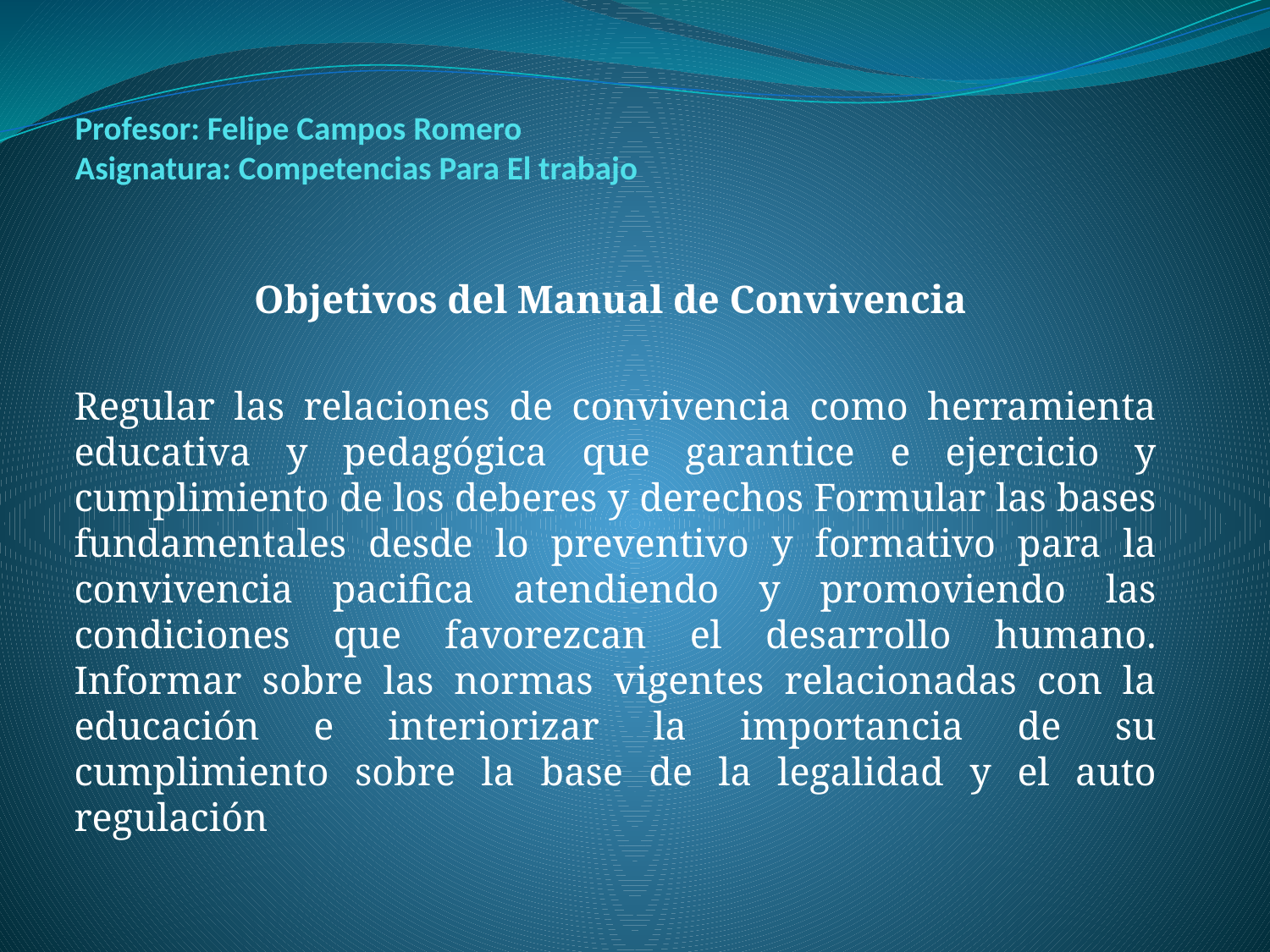

# Profesor: Felipe Campos Romero Asignatura: Competencias Para El trabajo

Objetivos del Manual de Convivencia

Regular las relaciones de convivencia como herramienta educativa y pedagógica que garantice e ejercicio y cumplimiento de los deberes y derechos Formular las bases fundamentales desde lo preventivo y formativo para la convivencia pacifica atendiendo y promoviendo las condiciones que favorezcan el desarrollo humano. Informar sobre las normas vigentes relacionadas con la educación e interiorizar la importancia de su cumplimiento sobre la base de la legalidad y el auto regulación